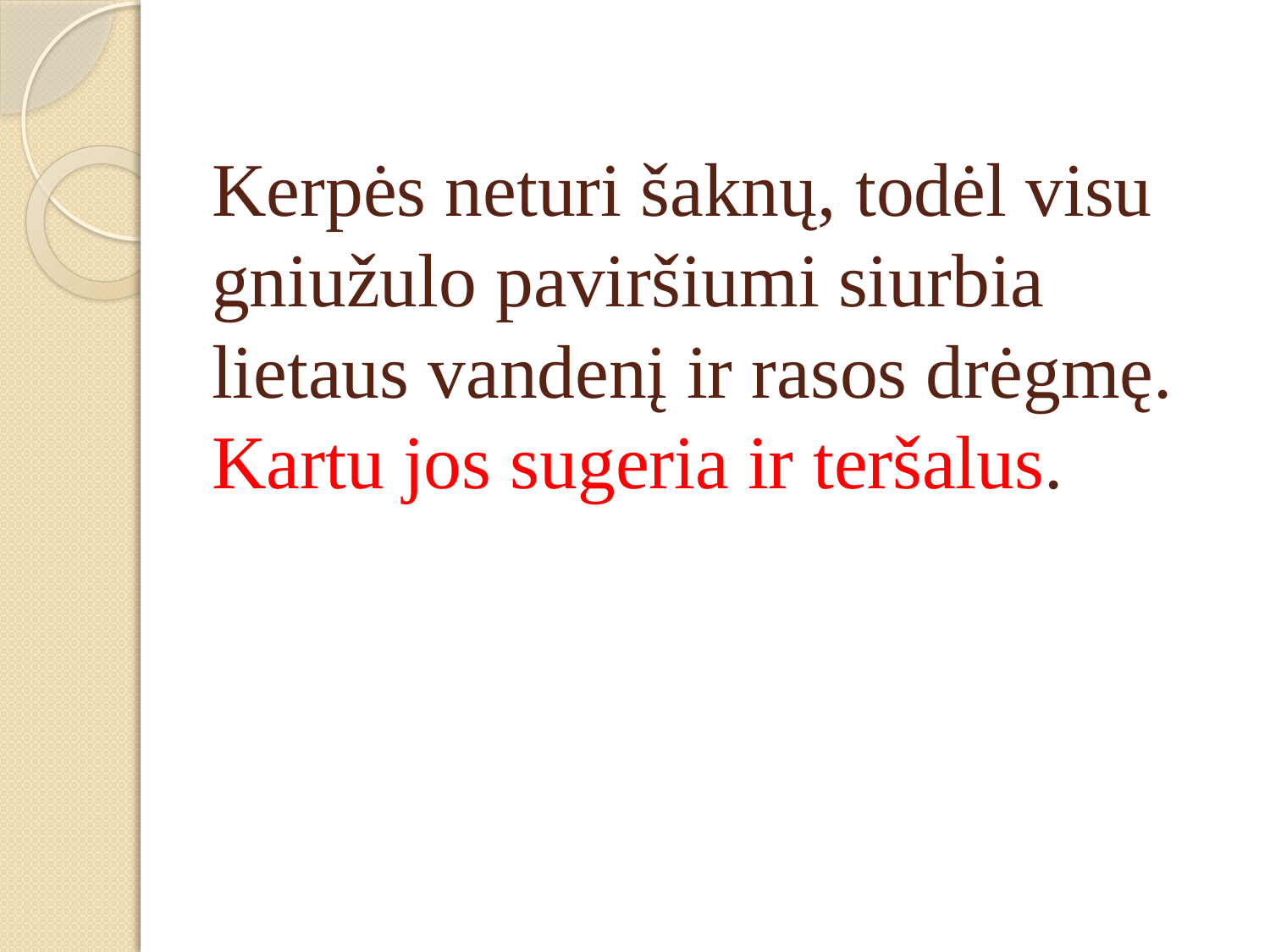

# Kerpės neturi šaknų, todėl visu gniužulo paviršiumi siurbia lietaus vandenį ir rasos drėgmę. Kartu jos sugeria ir teršalus.